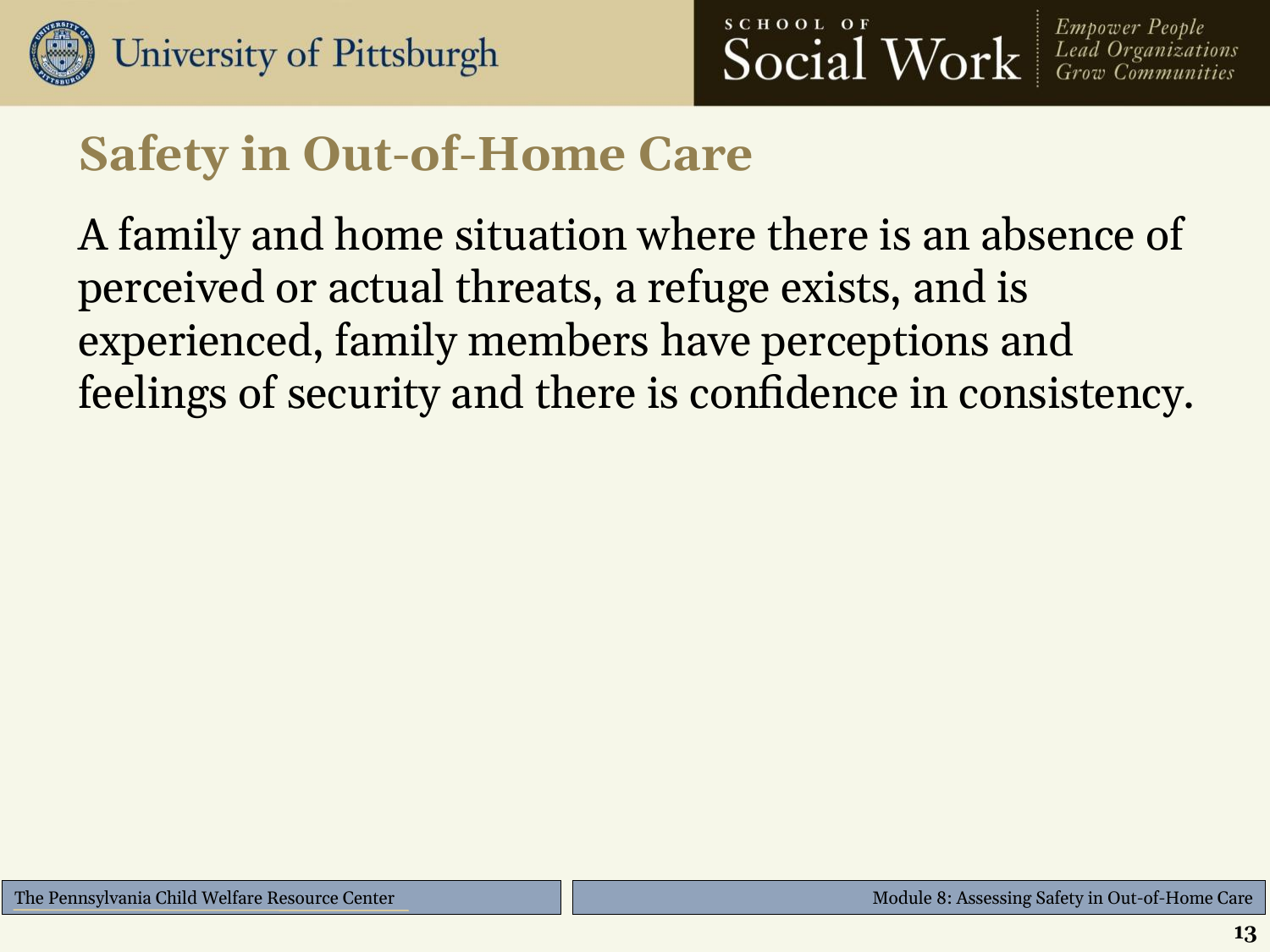

# Safety in Out-of-Home Care
A family and home situation where there is an absence of perceived or actual threats, a refuge exists, and is experienced, family members have perceptions and feelings of security and there is confidence in consistency.

13